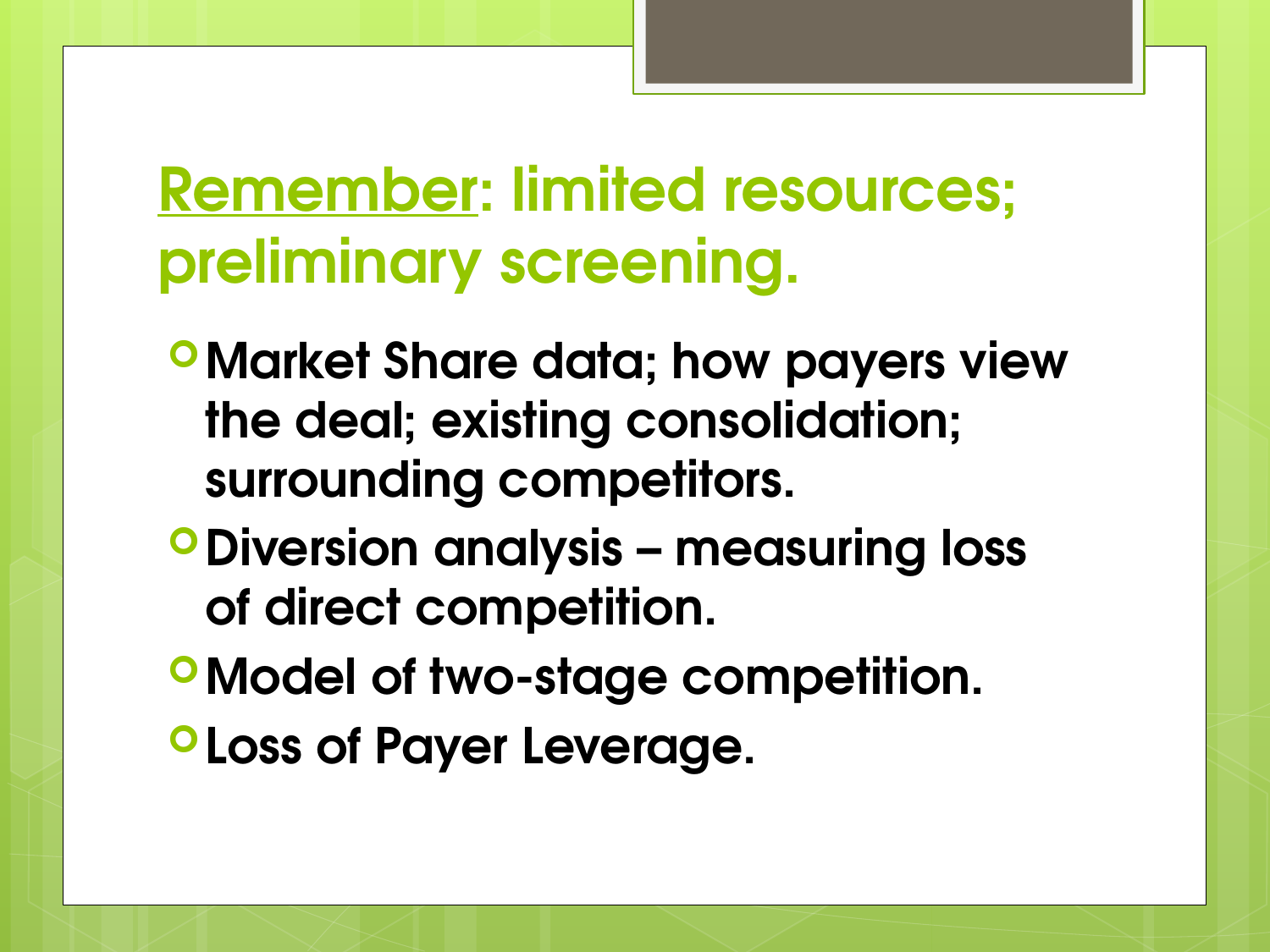

# Remember: limited resources; preliminary screening.
Market Share data; how payers view the deal; existing consolidation; surrounding competitors.
Diversion analysis – measuring loss of direct competition.
Model of two-stage competition.
Loss of Payer Leverage.